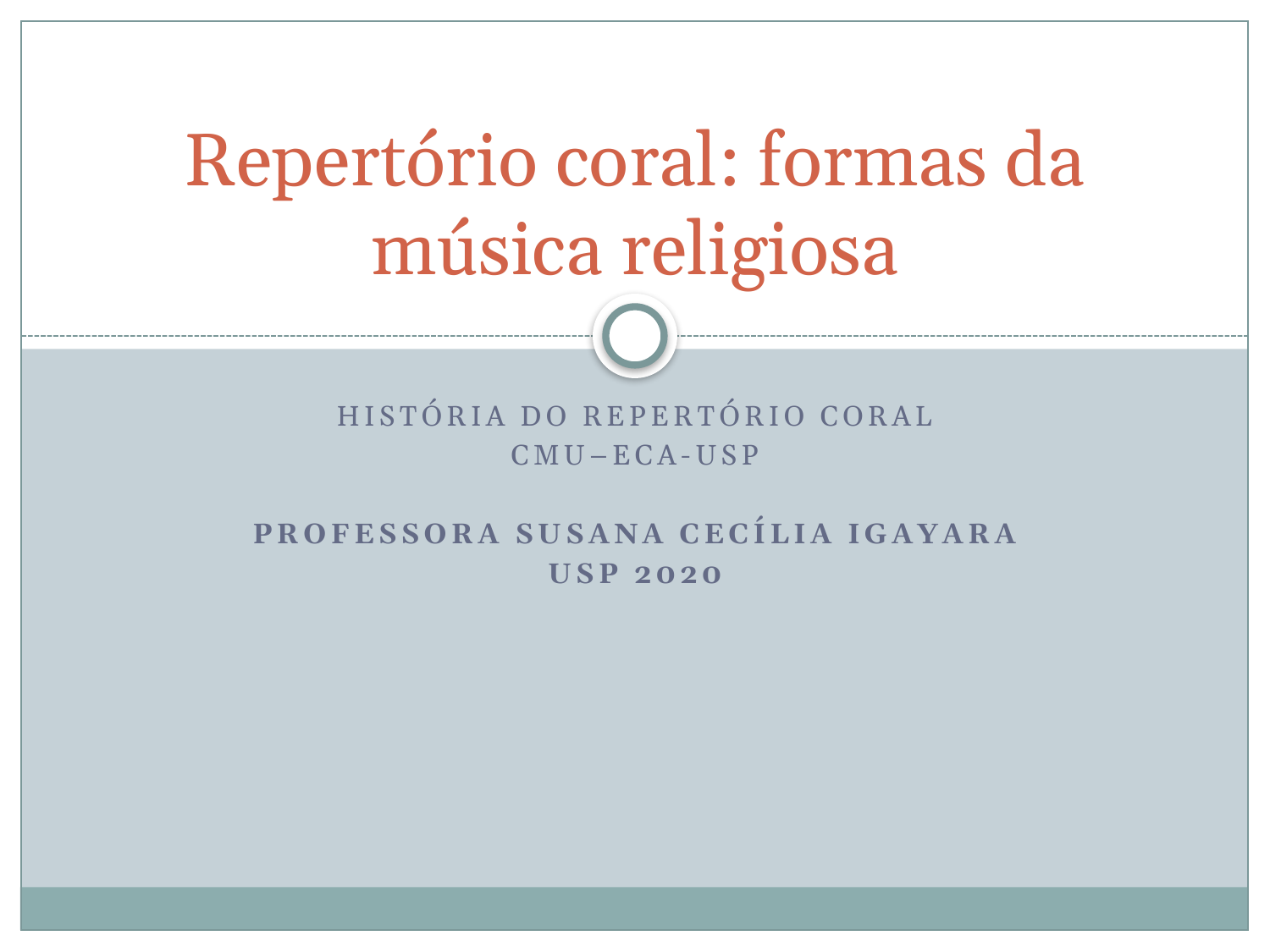

# Repertório coral: formas da música religiosa
História do repertório coral
CMU–ECA-USP

Professora Susana Cecília Igayara
USP 2020